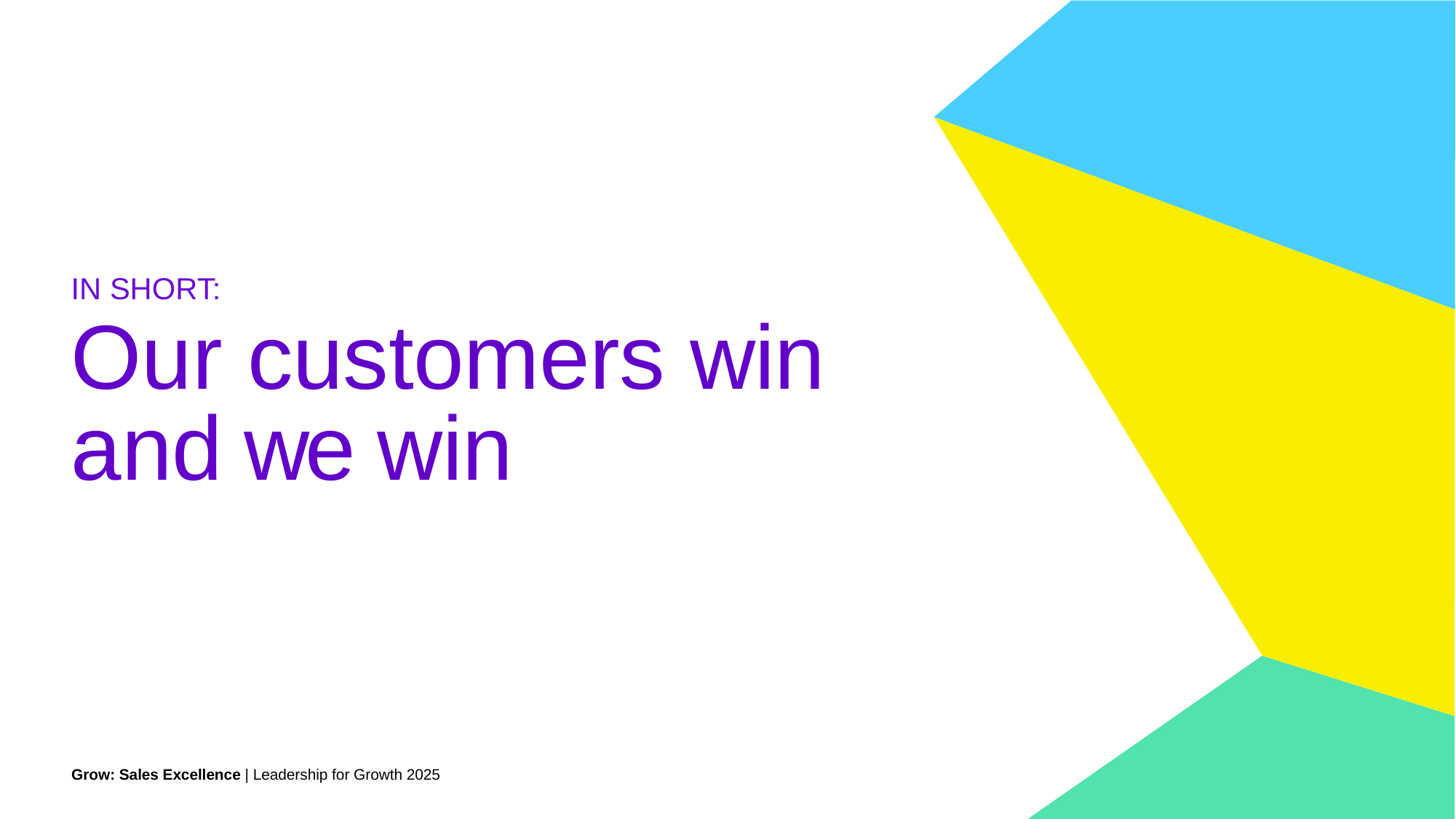

IN SHORT:
# Our customers win and we win
Grow: Sales Excellence | Leadership for Growth 2025